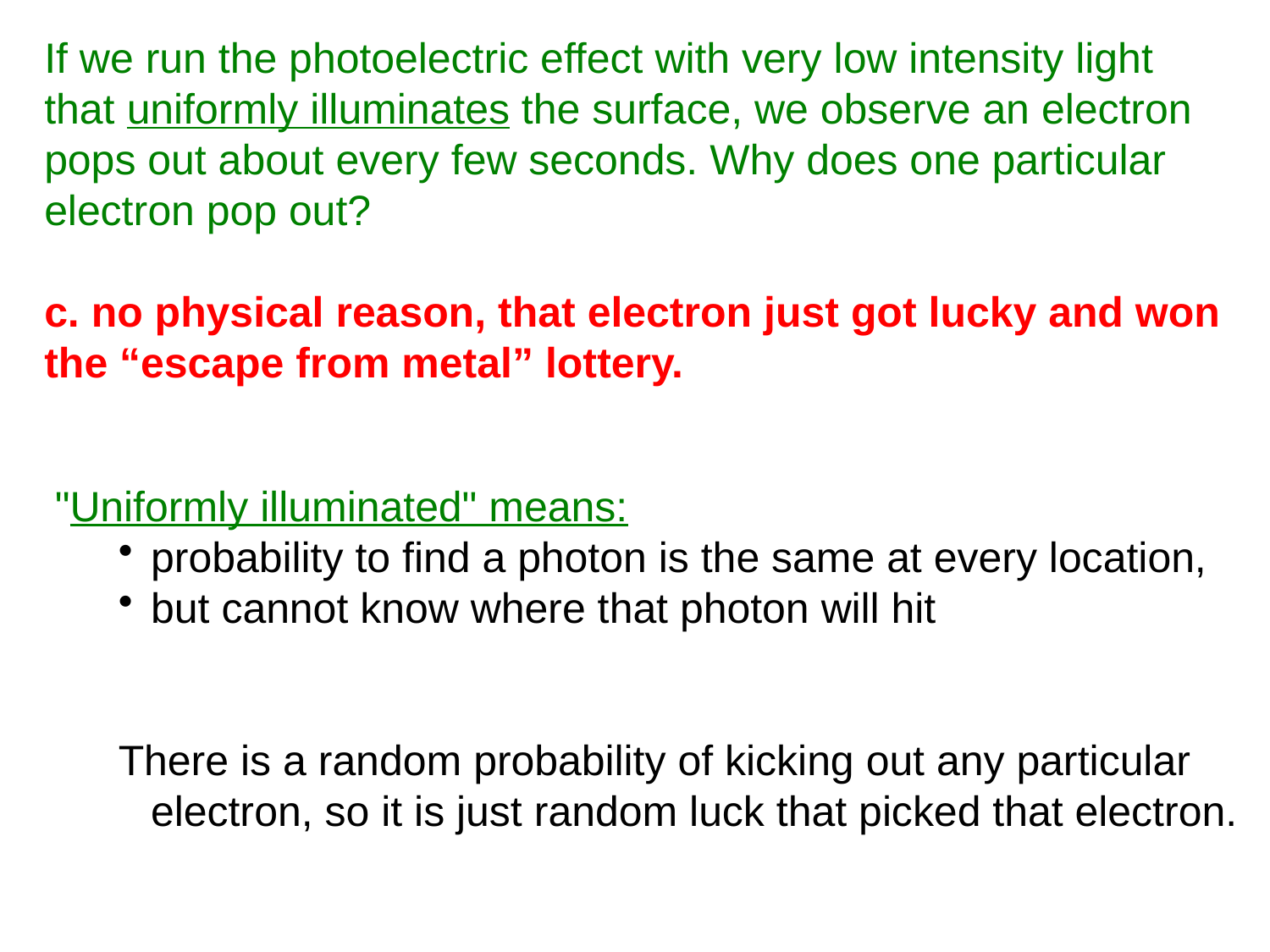

If we run the photoelectric effect with very low intensity light that uniformly illuminates the surface, we observe an electron pops out about every few seconds. Why does one particular electron pop out?

c. no physical reason, that electron just got lucky and won the “escape from metal” lottery.
"Uniformly illuminated" means:
probability to find a photon is the same at every location,
but cannot know where that photon will hit

There is a random probability of kicking out any particular electron, so it is just random luck that picked that electron.